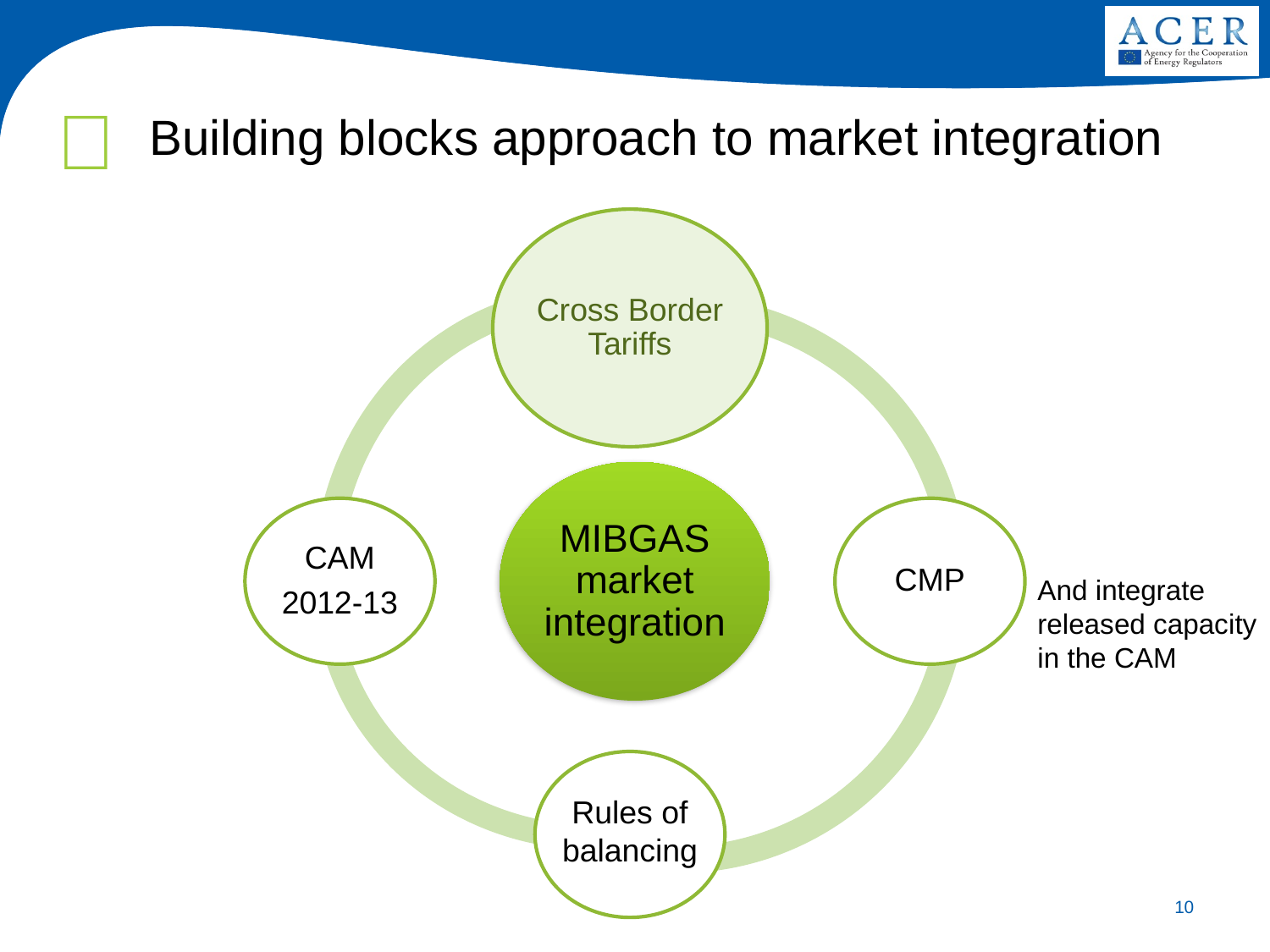

# Building blocks approach to market integration
MIBGAS market integration
Cross Border Tariffs
CMP

CAM
2012-13
And integrate released capacity in the CAM
Rules of balancing